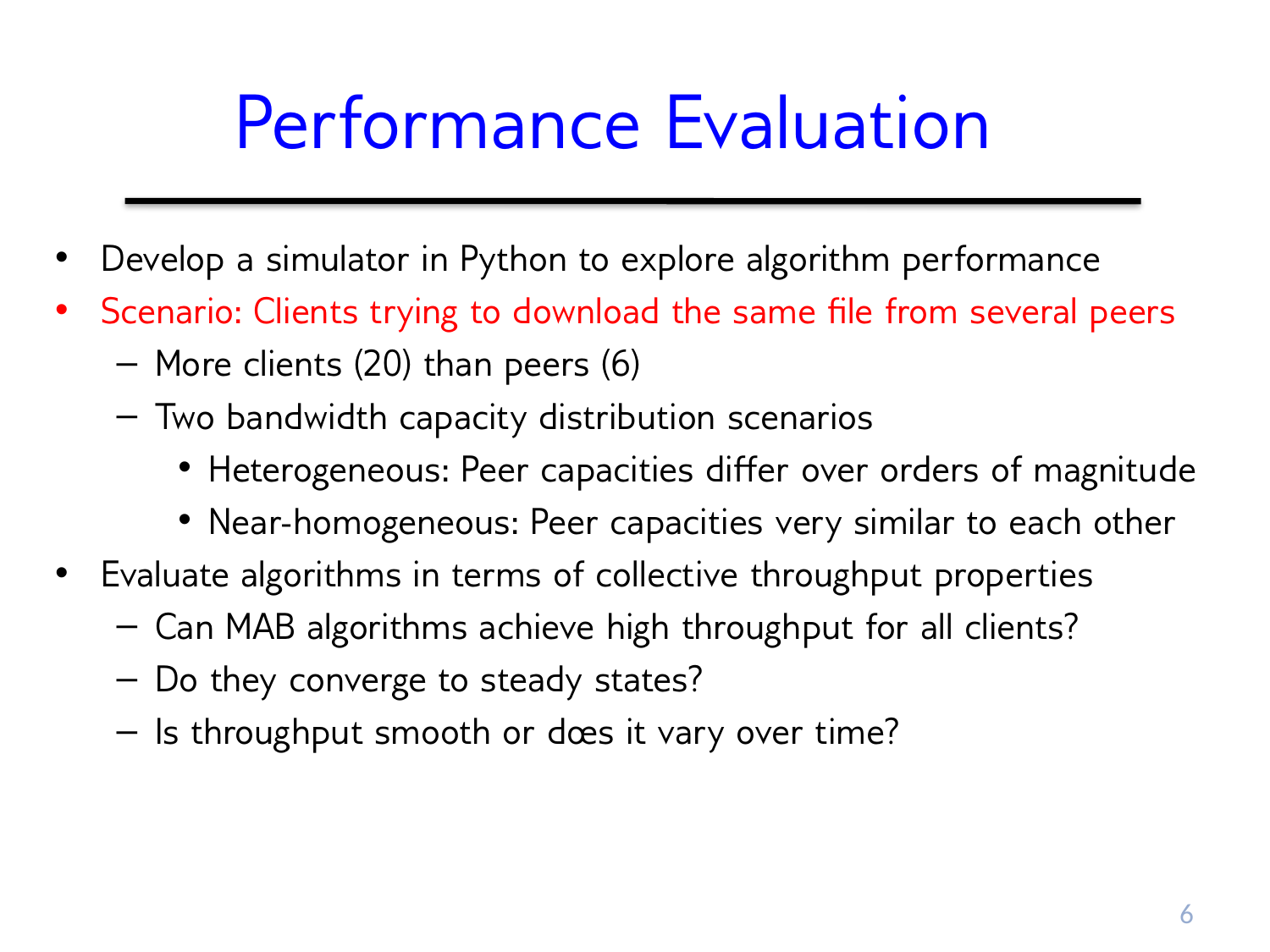

# Performance Evaluation
Develop a simulator in Python to explore algorithm performance
Scenario: Clients trying to download the same file from several peers
More clients (20) than peers (6)
Two bandwidth capacity distribution scenarios
Heterogeneous: Peer capacities differ over orders of magnitude
Near-homogeneous: Peer capacities very similar to each other
Evaluate algorithms in terms of collective throughput properties
Can MAB algorithms achieve high throughput for all clients?
Do they converge to steady states?
Is throughput smooth or does it vary over time?
6